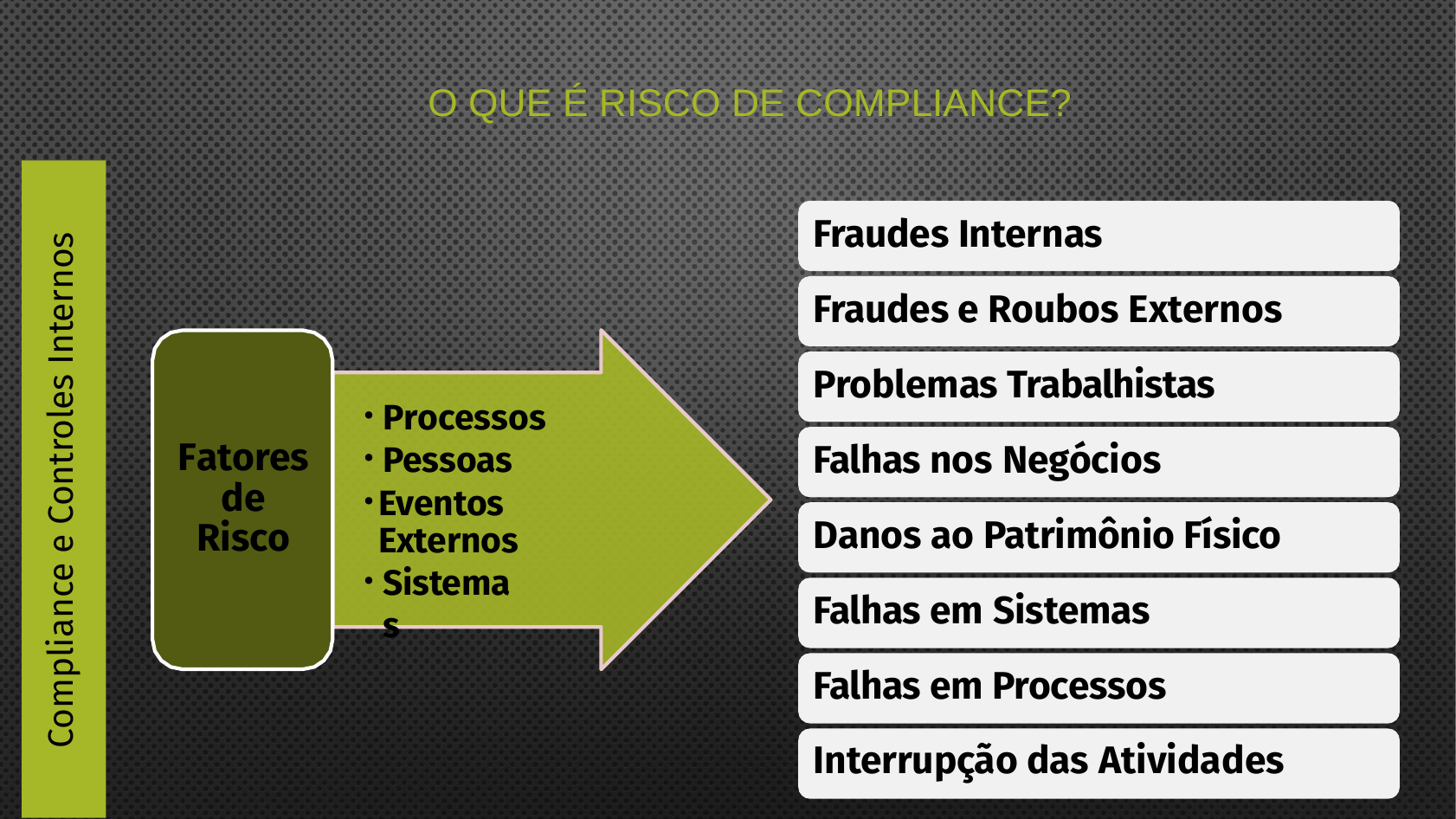

# O que é Risco de Compliance?

Fraudes Internas
Fraudes e Roubos Externos  Problemas Trabalhistas  Falhas nos Negócios
Danos ao Patrimônio Físico  Falhas em Sistemas
Falhas em Processos  Interrupção das Atividades
Compliance e Controles Internos

Processos
Pessoas
Eventos  Externos
Sistemas

Fatores  de  Risco